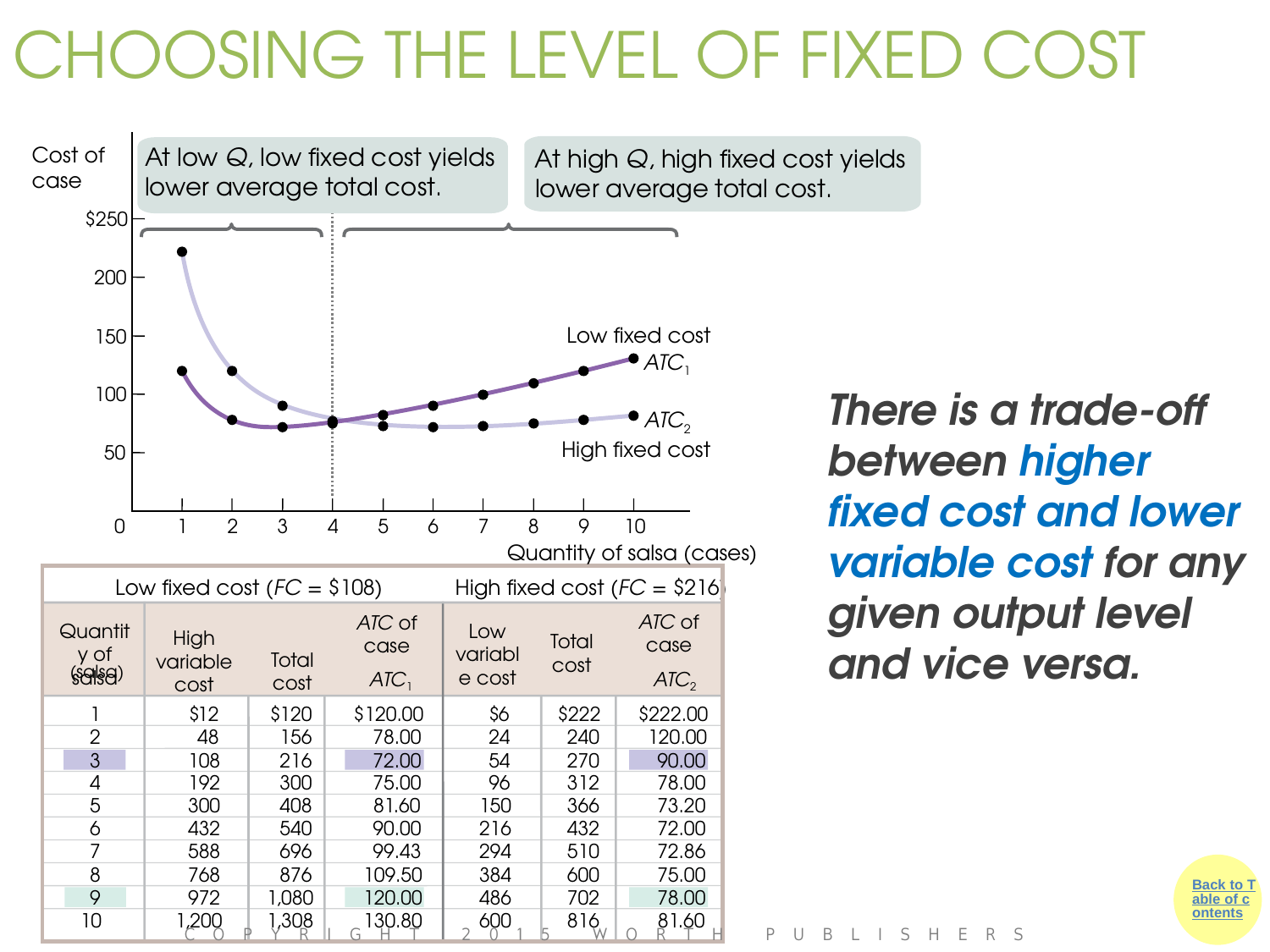

# CHOOSING THE LEVEL OF FIXED COST

At low Q, low fixed cost yields lower average total cost.
Cost of case
At high Q, high fixed cost yields lower average total cost.
$250

200

Low fixed cost
150

ATC1

There is a trade-off between higher fixed cost and lower variable cost for any given output level and vice versa.

100

ATC2

High fixed cost
50

0
1
2
3
4
5
6
7
8
9
10
Quantity of salsa (cases)

Low fixed cost (FC = $108)
High fixed cost (FC = $216)

ATC of case
ATC of case
Quantity of salsa
Low variable cost
High variable cost
Total cost
Total cost
(salsa)
ATC1

ATC2

1
$
12
$
120
$120.00
$
6
$222
$222.00
2
48
156
78.00
24
240
120.00

3
108
216
72.00
54
270
90.00

4
192
300
75.00
96
312
78.00

5
300
408
81.60
150
366
73.20

6
432
540
90.00
216
432
72.00

7
588
696
99.43
294
510
72.86

8
768
876
109.50
384
600
75.00

9
972
1,080
120.00
486
702
78.00

10
1,200
1,308
130.80
600
816
81.60

Copyright 2015 Worth Publishers